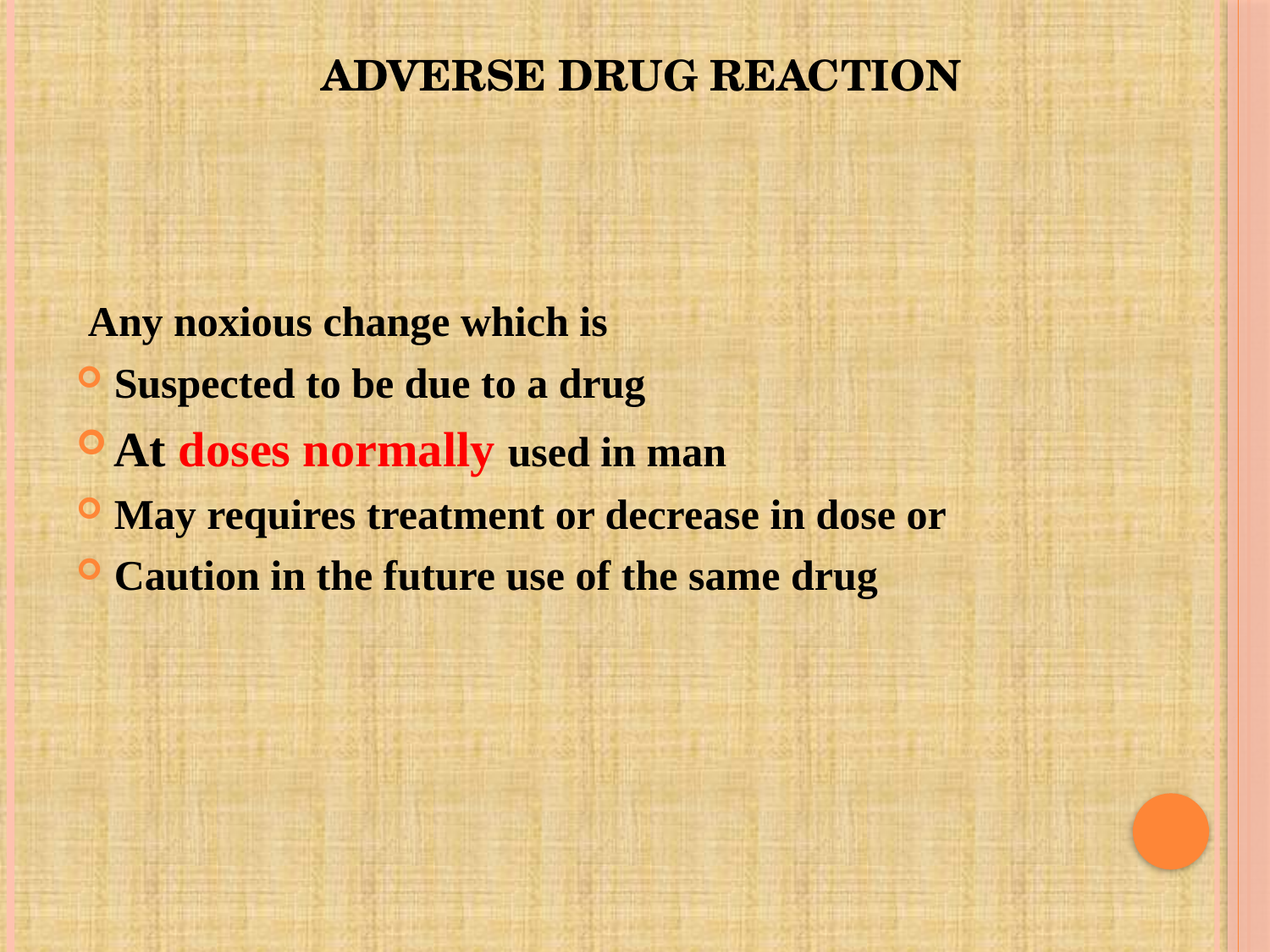

ADVERSE DRUG REACTION

 Any noxious change which is
Suspected to be due to a drug
At doses normally used in man
May requires treatment or decrease in dose or
Caution in the future use of the same drug